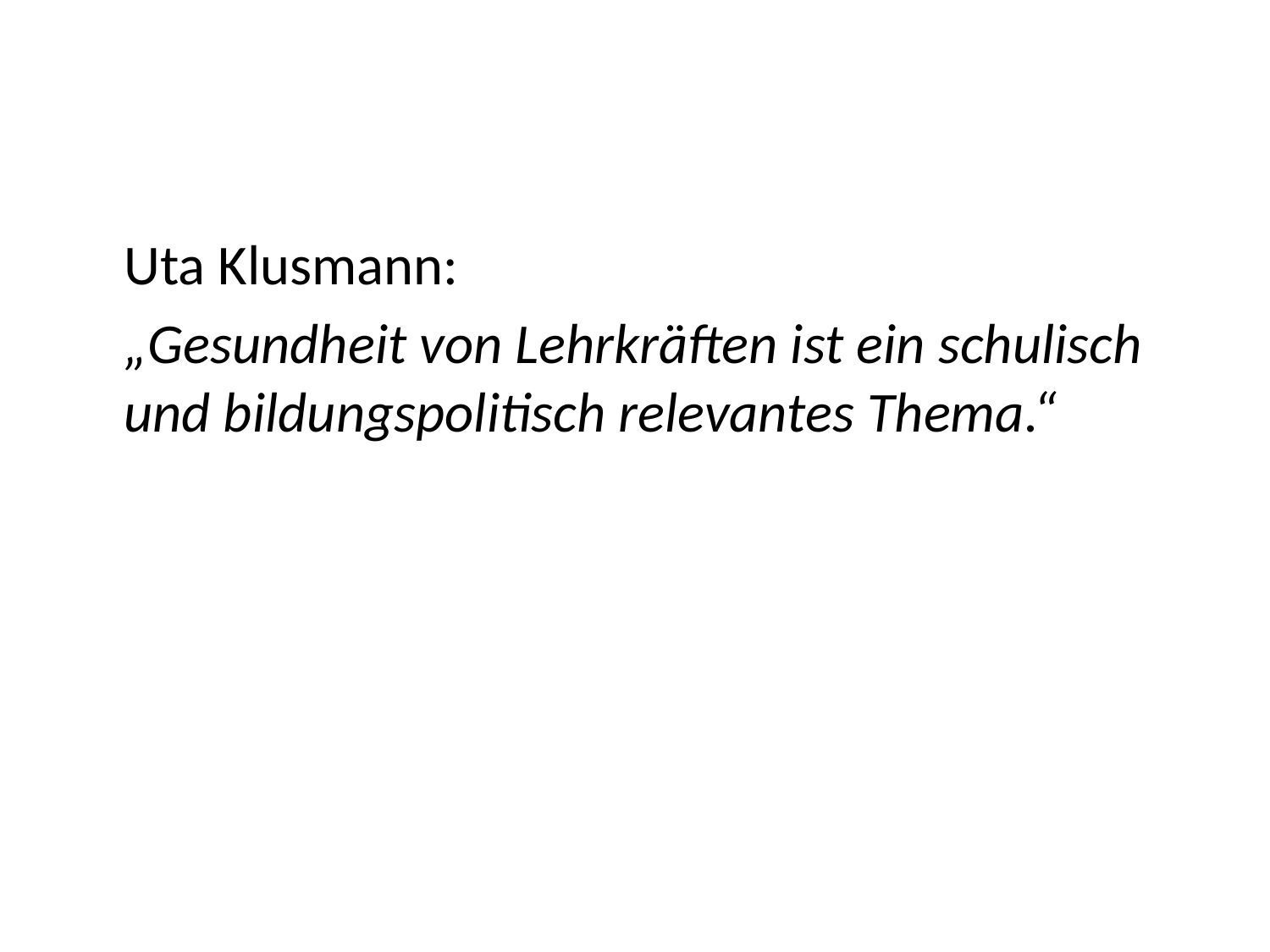

#
	Uta Klusmann:
	„Gesundheit von Lehrkräften ist ein schulisch und bildungspolitisch relevantes Thema.“